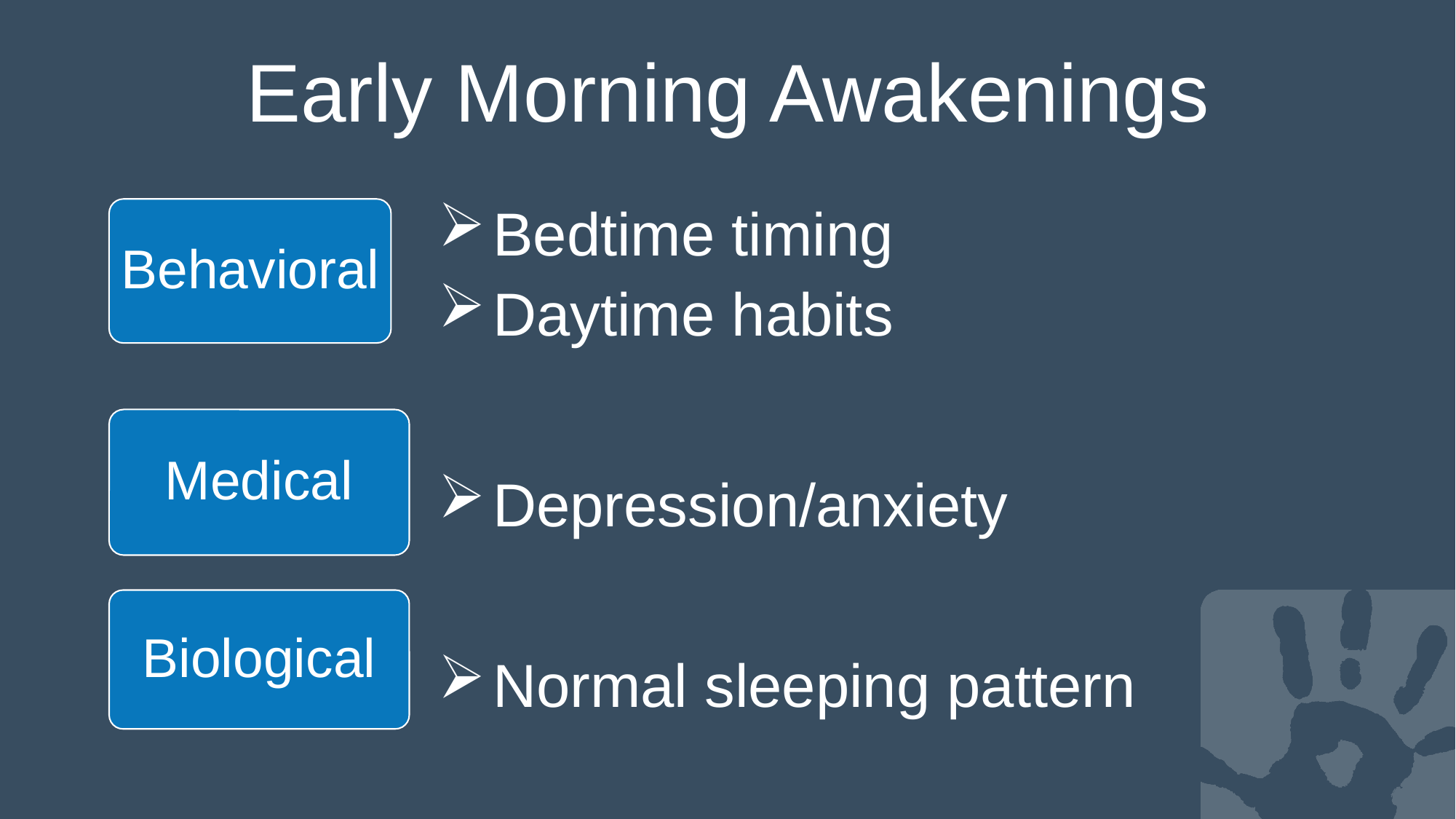

# Early Morning Awakenings
Bedtime timing
Daytime habits

Depression/anxiety

Normal sleeping pattern

Behavioral

Medical

Biological